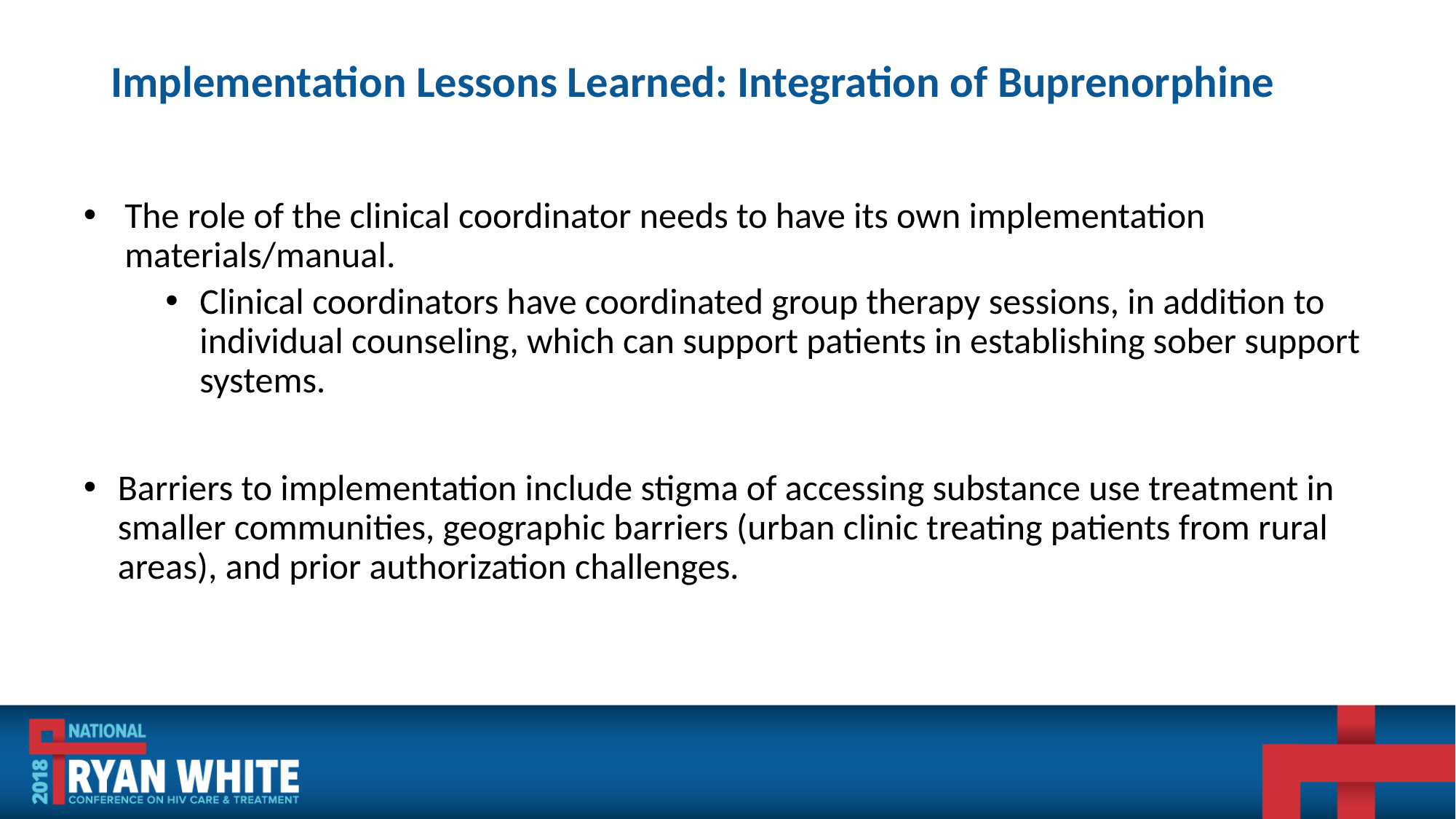

# Implementation Lessons Learned: Integration of Buprenorphine
The role of the clinical coordinator needs to have its own implementation materials/manual.
Clinical coordinators have coordinated group therapy sessions, in addition to individual counseling, which can support patients in establishing sober support systems.

Barriers to implementation include stigma of accessing substance use treatment in smaller communities, geographic barriers (urban clinic treating patients from rural areas), and prior authorization challenges.